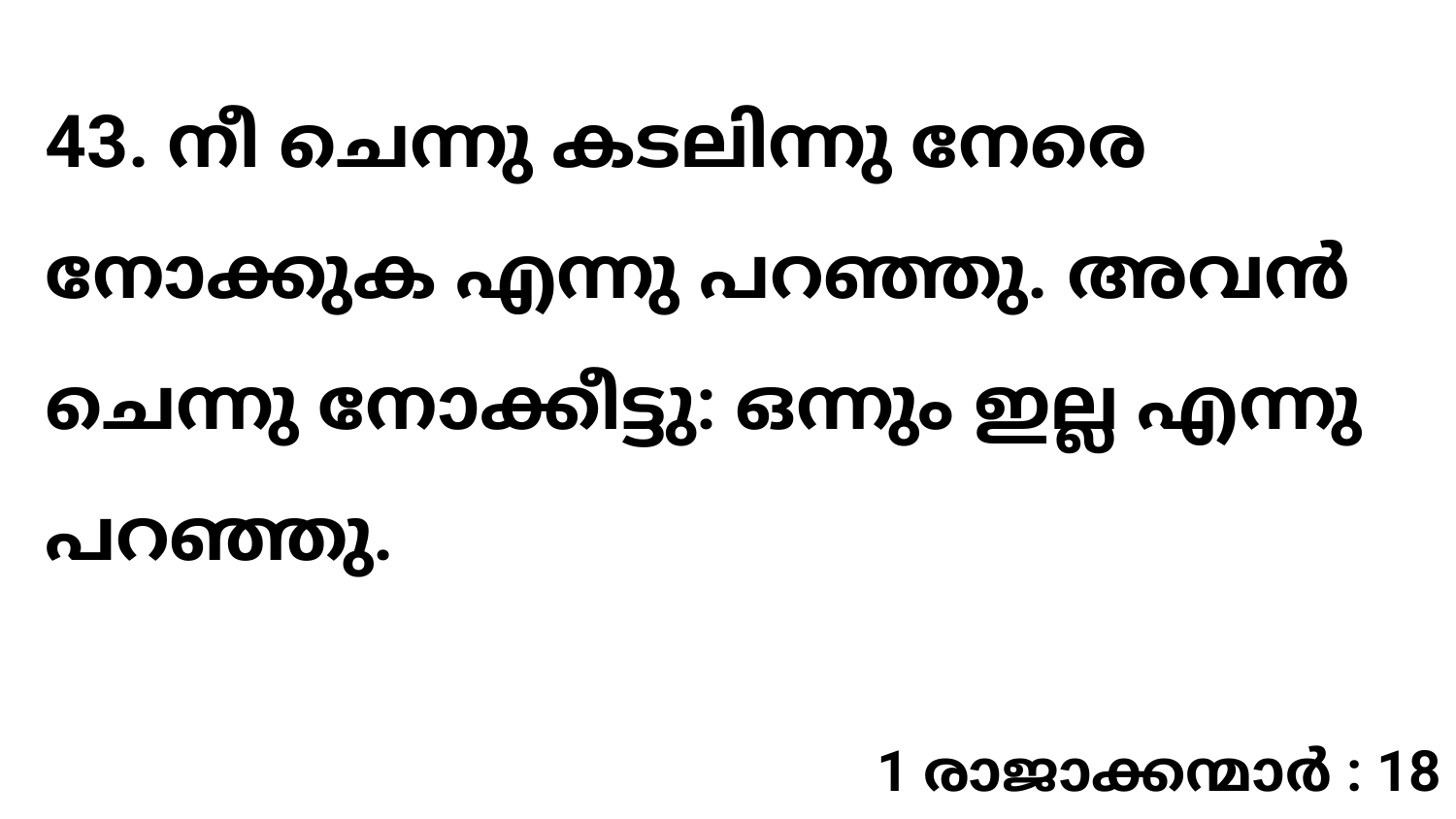

43. നീ ചെന്നു കടലിന്നു നേരെ നോക്കുക എന്നു പറഞ്ഞു. അവൻ ചെന്നു നോക്കീട്ടു: ഒന്നും ഇല്ല എന്നു പറഞ്ഞു.
1 രാജാക്കന്മാർ : 18